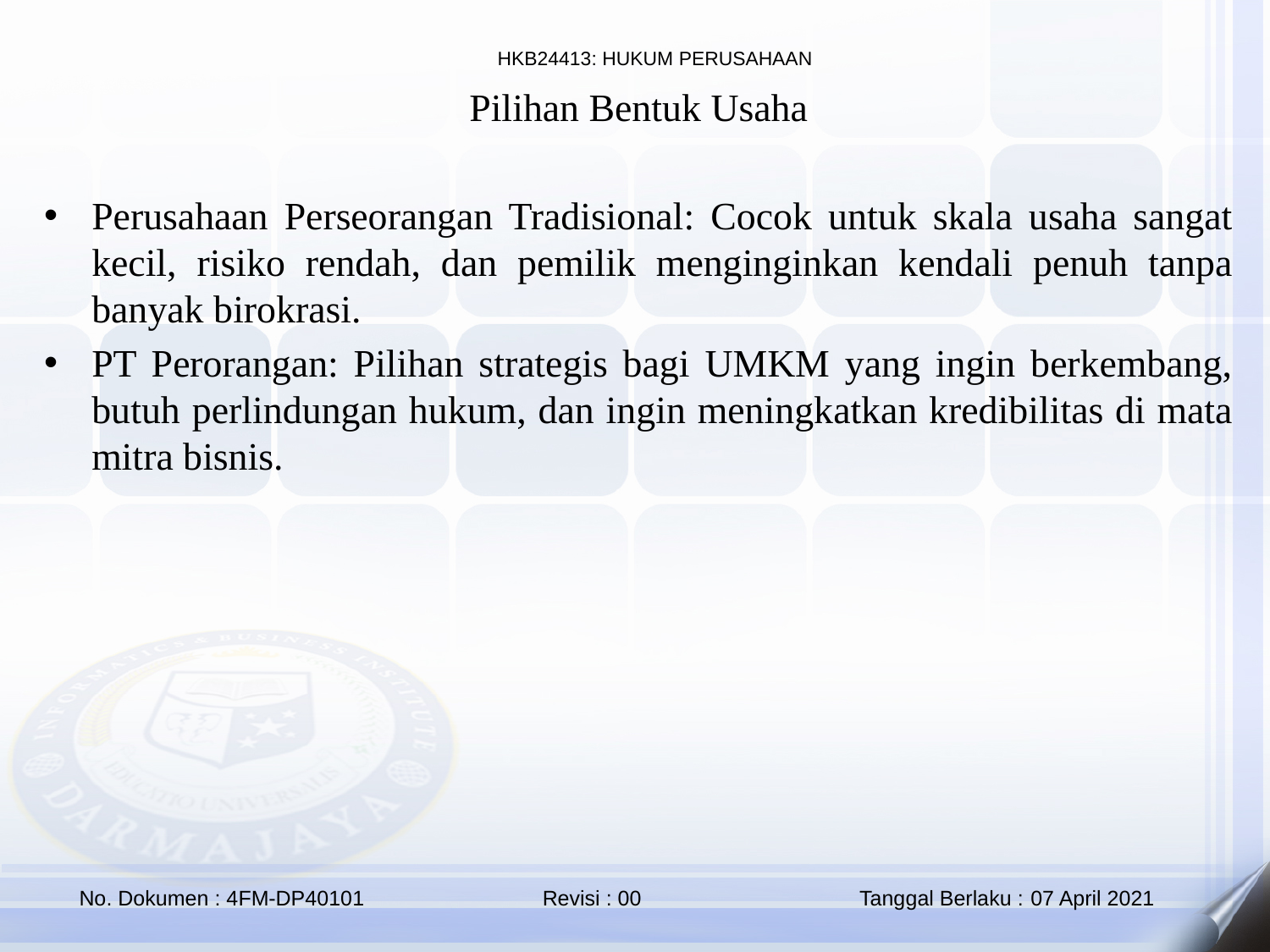

Pilihan Bentuk Usaha

Perusahaan Perseorangan Tradisional: Cocok untuk skala usaha sangat kecil, risiko rendah, dan pemilik menginginkan kendali penuh tanpa banyak birokrasi.
PT Perorangan: Pilihan strategis bagi UMKM yang ingin berkembang, butuh perlindungan hukum, dan ingin meningkatkan kredibilitas di mata mitra bisnis.